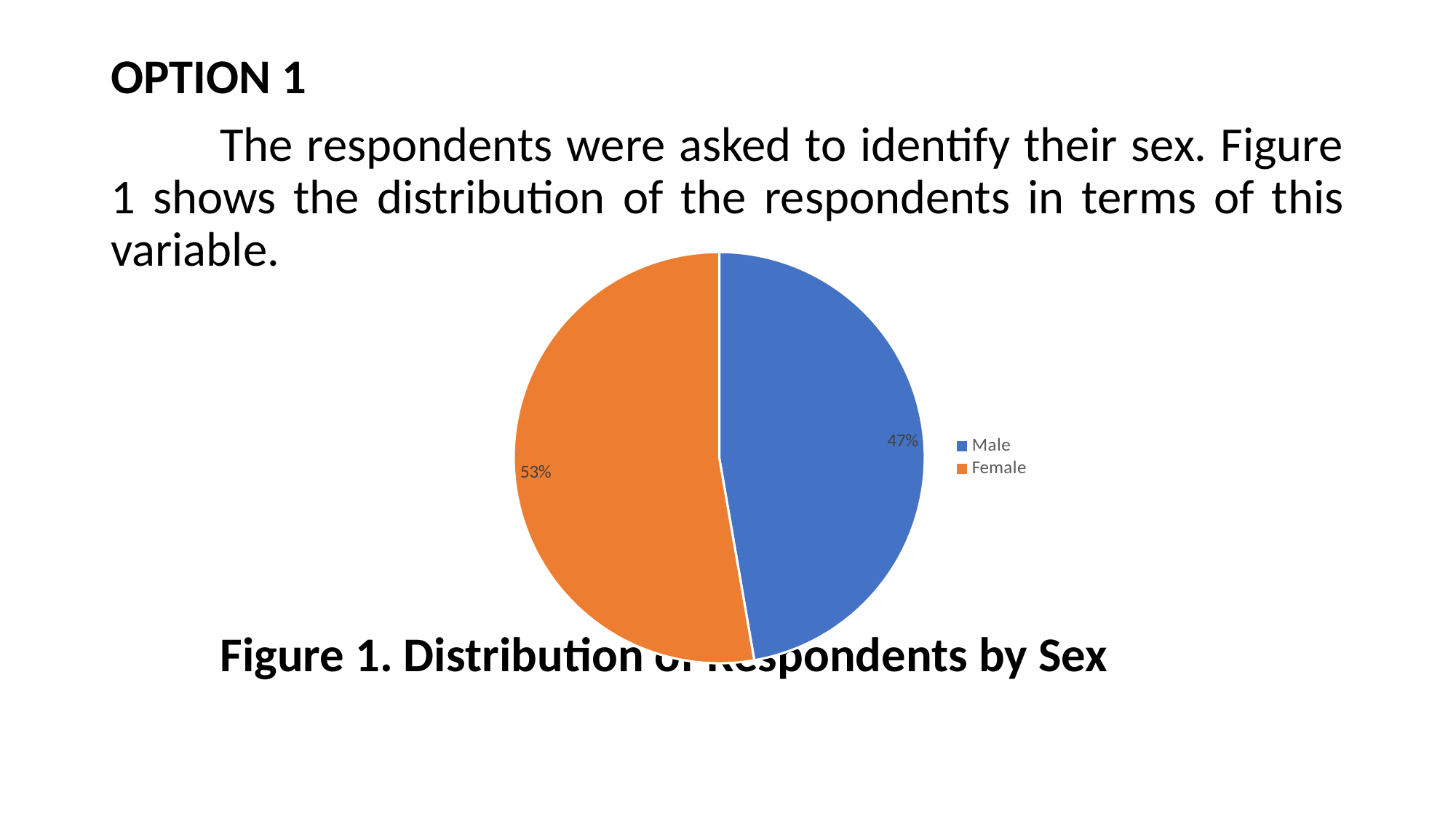

OPTION 1
	The respondents were asked to identify their sex. Figure 1 shows the distribution of the respondents in terms of this variable.

	Figure 1. Distribution of Respondents by Sex

### Chart

| Category | Frequency |
|---|---|
| Male | 52.0 |
| Female | 58.0 |